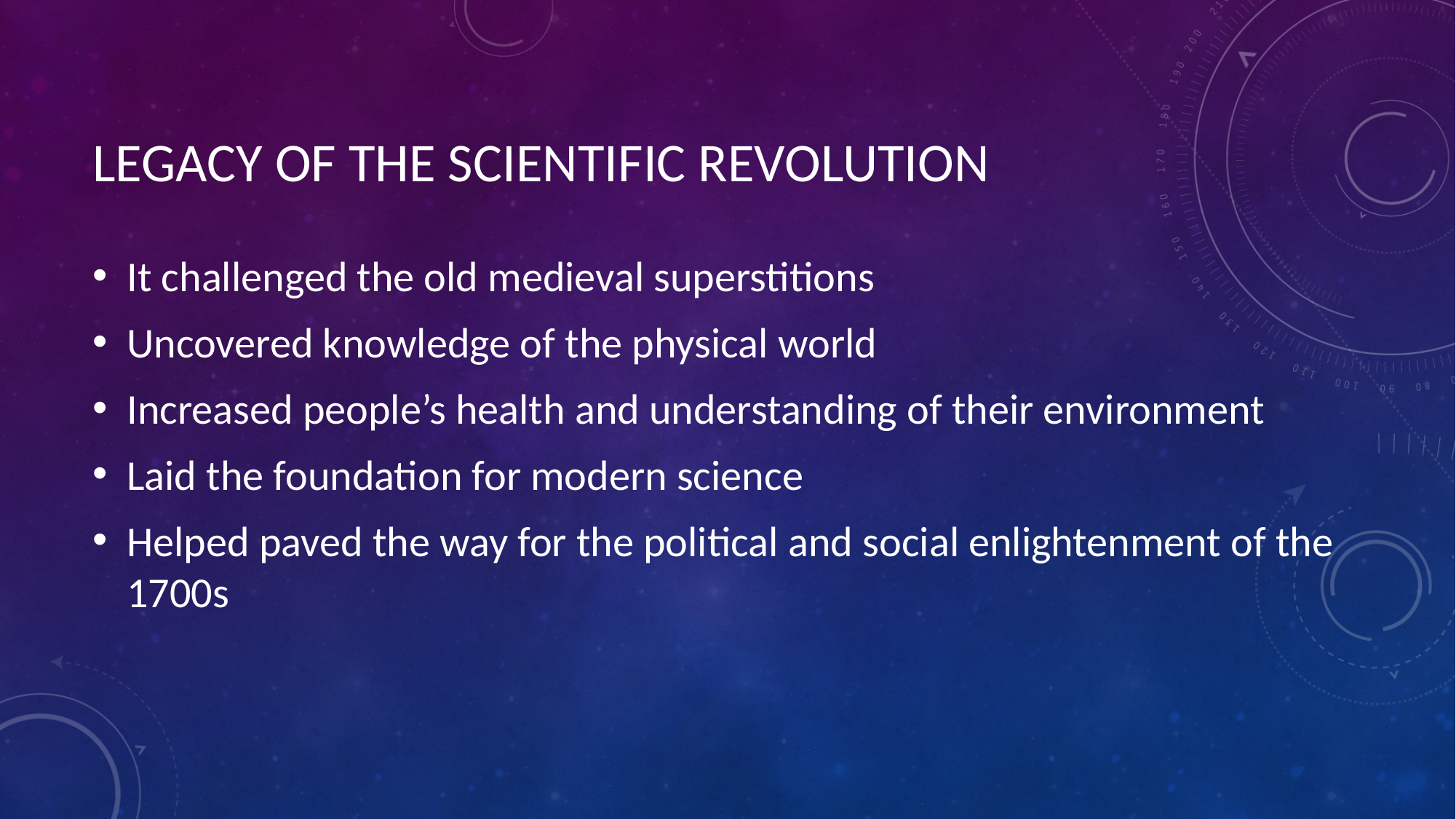

# Legacy of the Scientific Revolution
It challenged the old medieval superstitions
Uncovered knowledge of the physical world
Increased people’s health and understanding of their environment
Laid the foundation for modern science
Helped paved the way for the political and social enlightenment of the 1700s